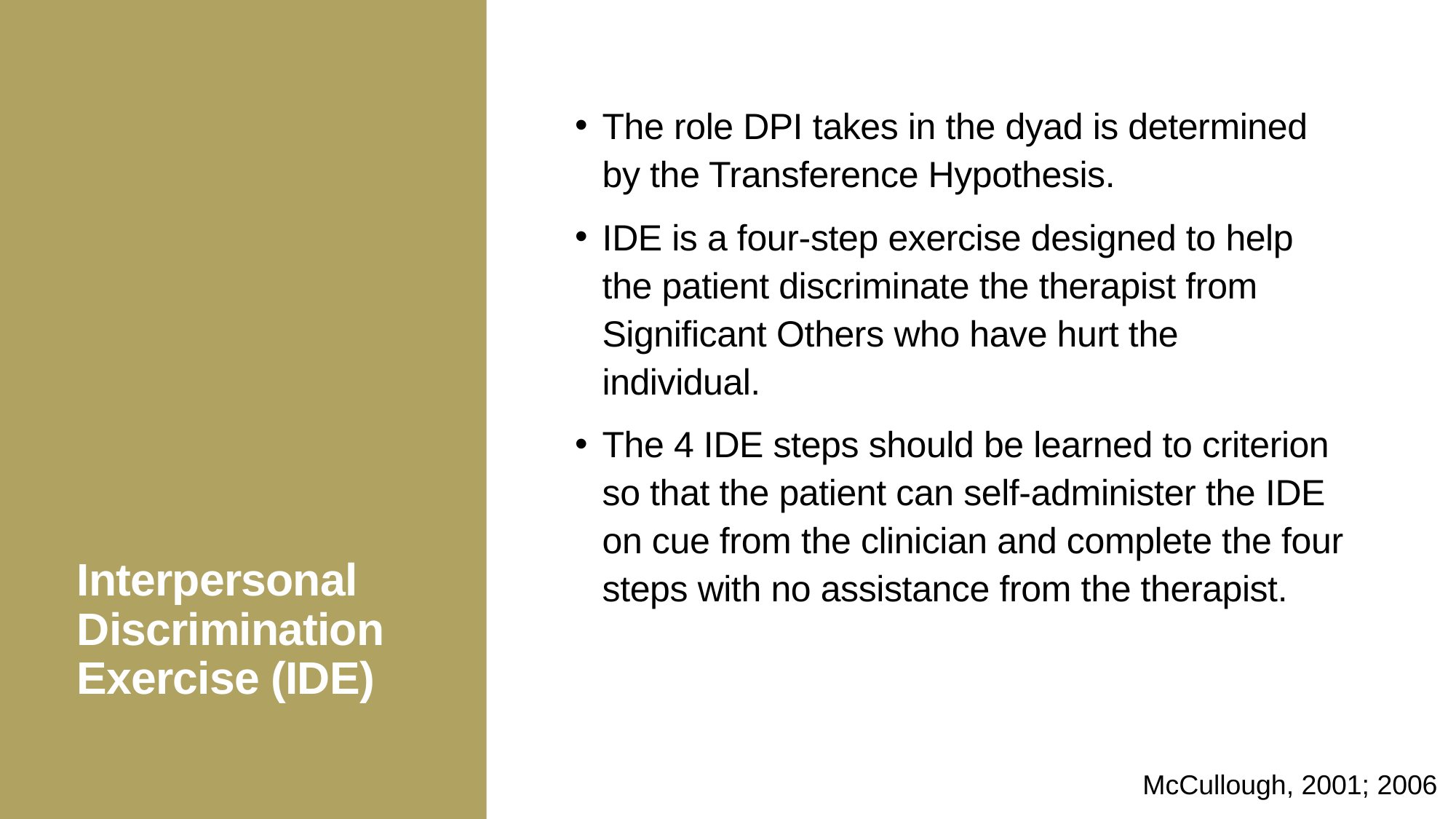

The role DPI takes in the dyad is determined by the Transference Hypothesis.
IDE is a four-step exercise designed to help the patient discriminate the therapist from Significant Others who have hurt the individual.
The 4 IDE steps should be learned to criterion so that the patient can self-administer the IDE on cue from the clinician and complete the four steps with no assistance from the therapist.
# Interpersonal Discrimination Exercise (IDE)
McCullough, 2001; 2006